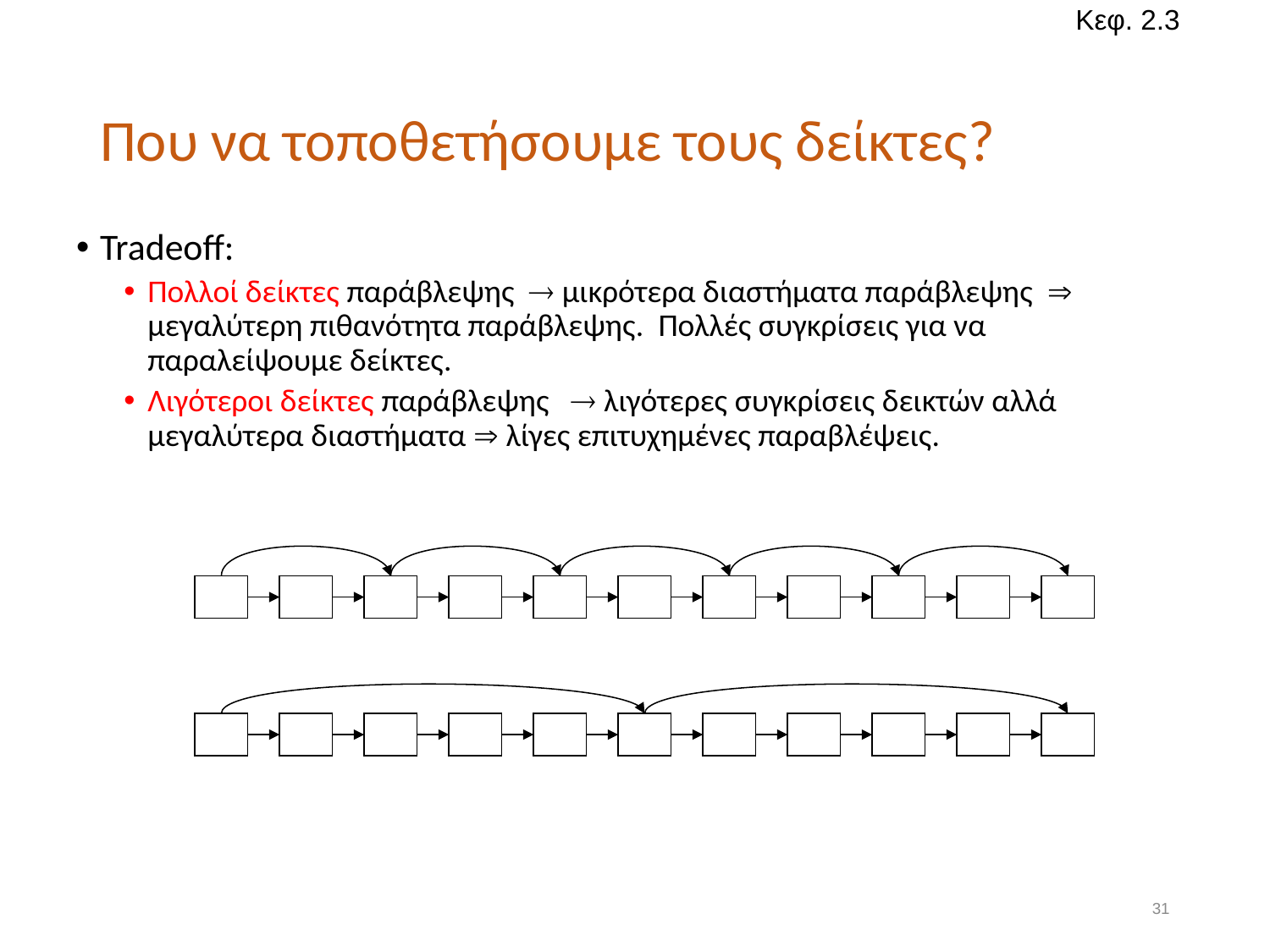

Κεφ. 2.3
# Που να τοποθετήσουμε τους δείκτες?
Tradeoff:
Πολλοί δείκτες παράβλεψης  → μικρότερα διαστήματα παράβλεψης  ⇒ μεγαλύτερη πιθανότητα παράβλεψης.  Πολλές συγκρίσεις για να παραλείψουμε δείκτες.
Λιγότεροι δείκτες παράβλεψης   → λιγότερες συγκρίσεις δεικτών αλλά μεγαλύτερα διαστήματα ⇒ λίγες επιτυχημένες παραβλέψεις.

31